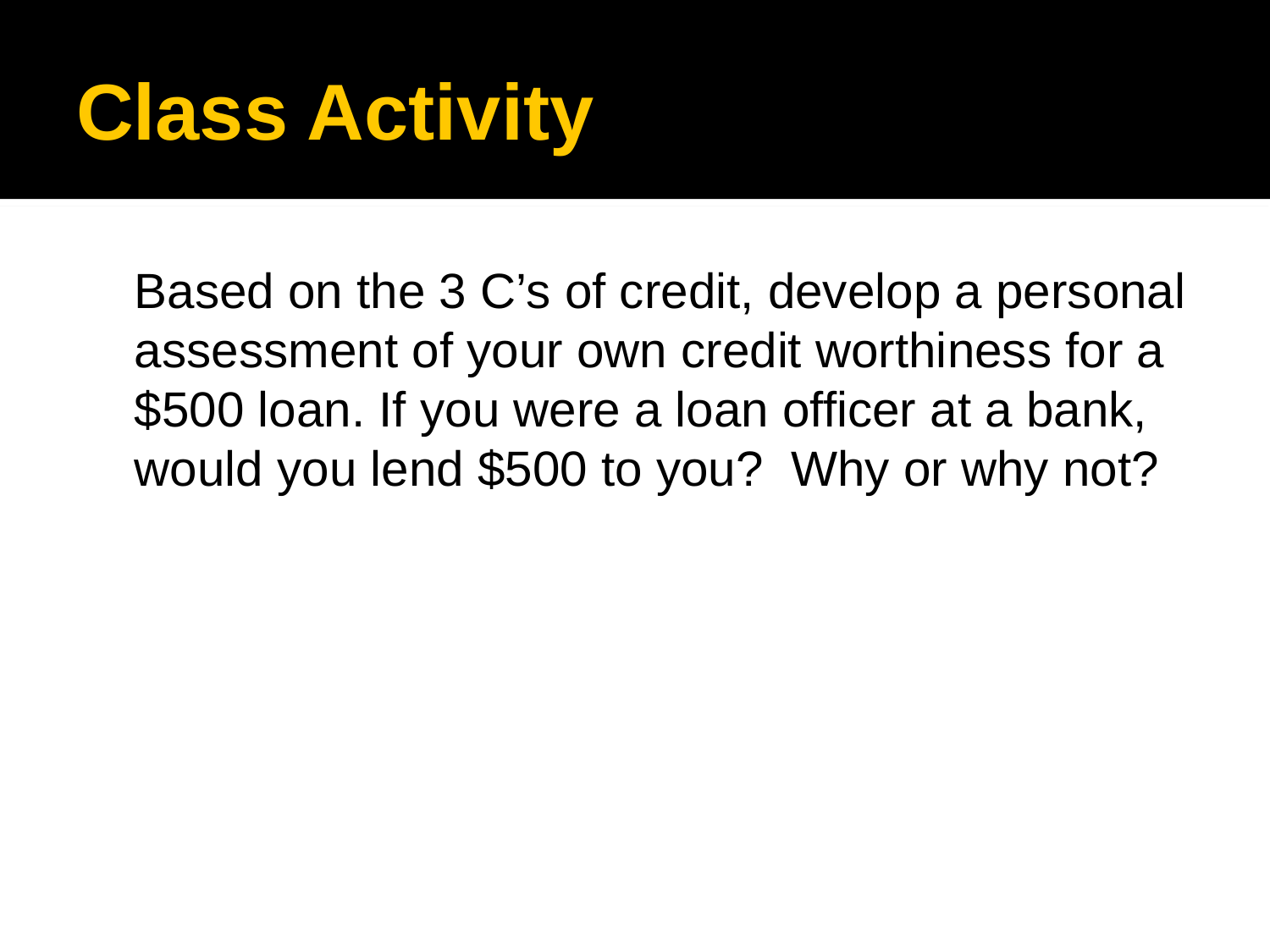

# Class Activity
Based on the 3 C’s of credit, develop a personal assessment of your own credit worthiness for a $500 loan. If you were a loan officer at a bank, would you lend $500 to you?  Why or why not?